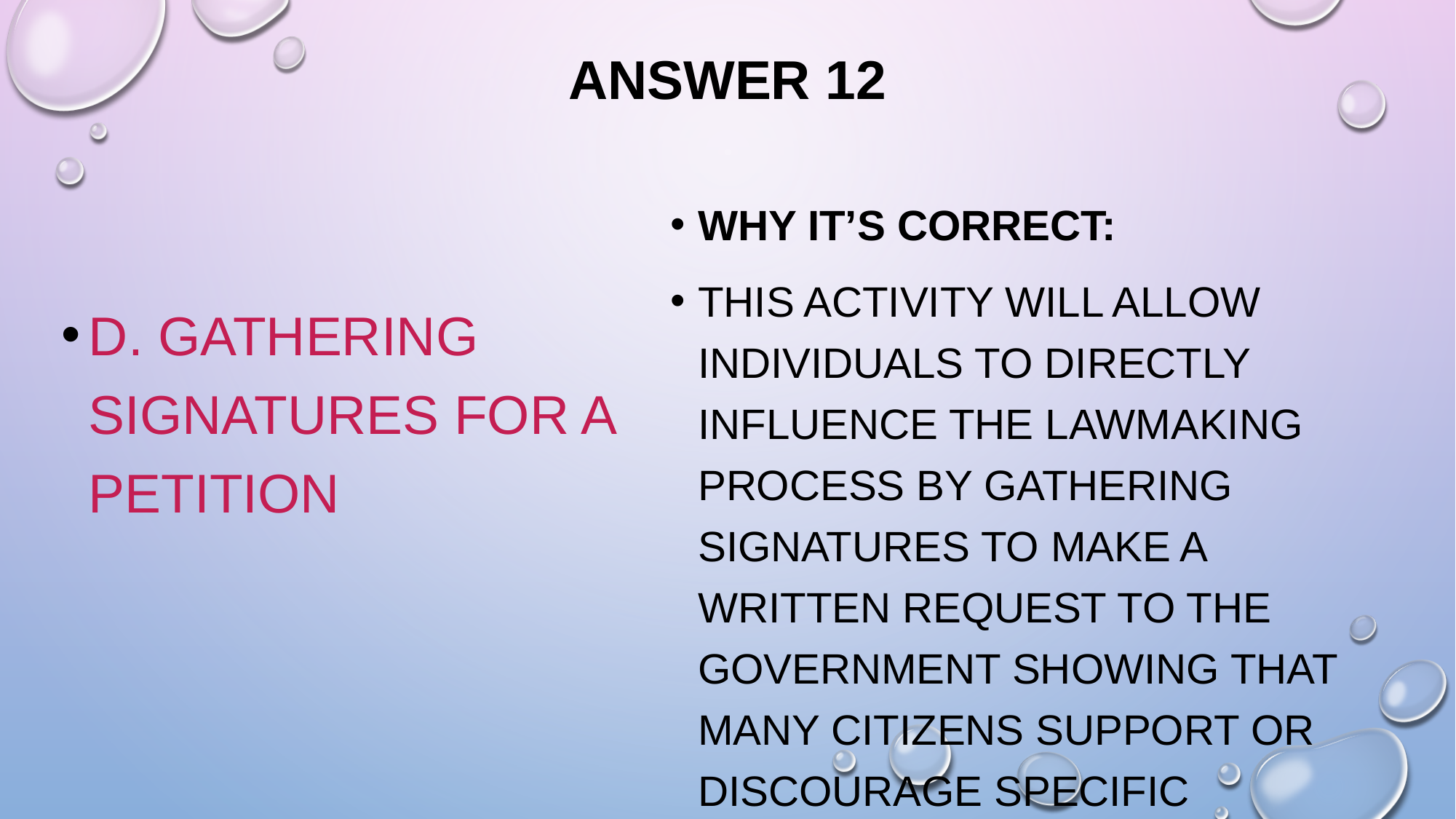

# Answer 12
Why it’s correct:
This activity will allow individuals to directly influence the lawmaking process by gathering signatures to make a written request to the government showing that many citizens support or discourage specific government actions.

D. gathering signatures for a petition